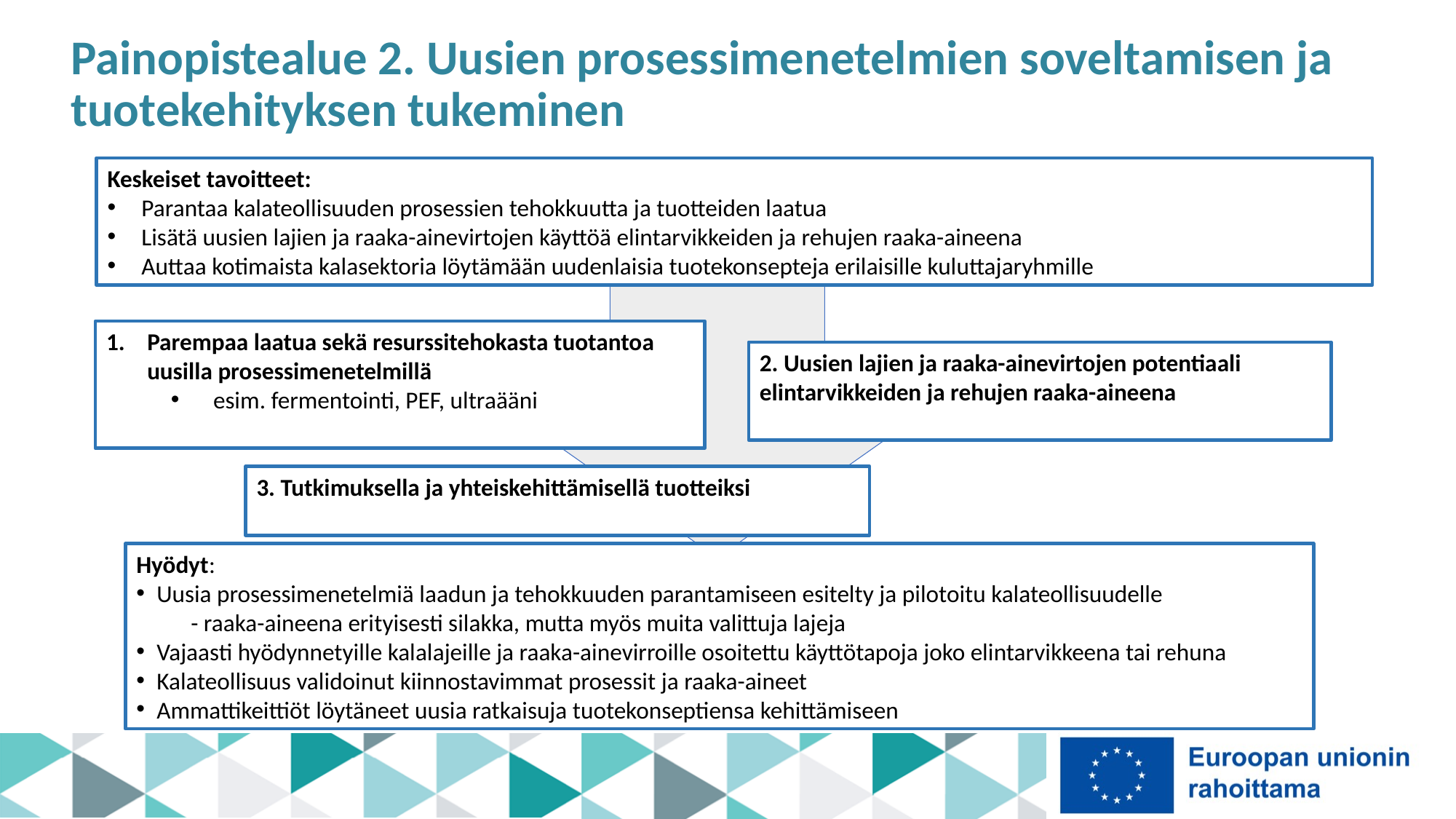

# Painopistealue 2. Uusien prosessimenetelmien soveltamisen ja tuotekehityksen tukeminen
Keskeiset tavoitteet:
Parantaa kalateollisuuden prosessien tehokkuutta ja tuotteiden laatua
Lisätä uusien lajien ja raaka-ainevirtojen käyttöä elintarvikkeiden ja rehujen raaka-aineena
Auttaa kotimaista kalasektoria löytämään uudenlaisia tuotekonsepteja erilaisille kuluttajaryhmille

Parempaa laatua sekä resurssitehokasta tuotantoa uusilla prosessimenetelmillä
esim. fermentointi, PEF, ultraääni

2. Uusien lajien ja raaka-ainevirtojen potentiaali elintarvikkeiden ja rehujen raaka-aineena

3. Tutkimuksella ja yhteiskehittämisellä tuotteiksi

Hyödyt:
Uusia prosessimenetelmiä laadun ja tehokkuuden parantamiseen esitelty ja pilotoitu kalateollisuudelle
- raaka-aineena erityisesti silakka, mutta myös muita valittuja lajeja
Vajaasti hyödynnetyille kalalajeille ja raaka-ainevirroille osoitettu käyttötapoja joko elintarvikkeena tai rehuna
Kalateollisuus validoinut kiinnostavimmat prosessit ja raaka-aineet
Ammattikeittiöt löytäneet uusia ratkaisuja tuotekonseptiensa kehittämiseen